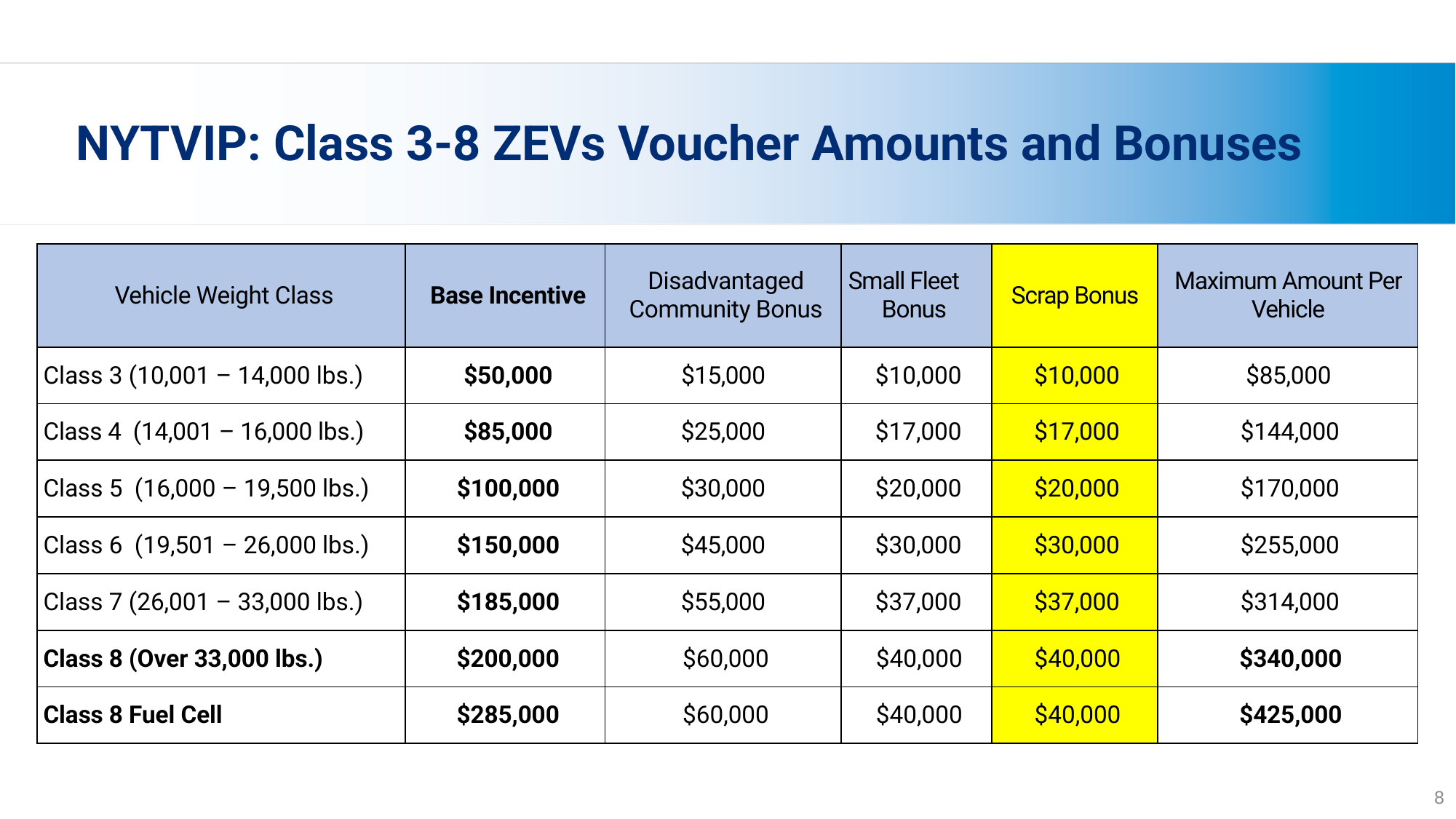

# NYTVIP: Class 3-8 ZEVs Voucher Amounts and Bonuses
| Vehicle Weight Class | Base Incentive | Disadvantaged Community Bonus | Small Fleet Bonus | Scrap Bonus | Maximum Amount Per Vehicle |
| --- | --- | --- | --- | --- | --- |
| Class 3 (10,001 – 14,000 lbs.) | $50,000 | $15,000 | $10,000 | $10,000 | $85,000 |
| Class 4 (14,001 – 16,000 lbs.) | $85,000 | $25,000 | $17,000 | $17,000 | $144,000 |
| Class 5 (16,000 – 19,500 lbs.) | $100,000 | $30,000 | $20,000 | $20,000 | $170,000 |
| Class 6 (19,501 – 26,000 lbs.) | $150,000 | $45,000 | $30,000 | $30,000 | $255,000 |
| Class 7 (26,001 – 33,000 lbs.) | $185,000 | $55,000 | $37,000 | $37,000 | $314,000 |
| Class 8 (Over 33,000 lbs.) | $200,000 | $60,000 | $40,000 | $40,000 | $340,000 |
| Class 8 Fuel Cell | $285,000 | $60,000 | $40,000 | $40,000 | $425,000 |
8